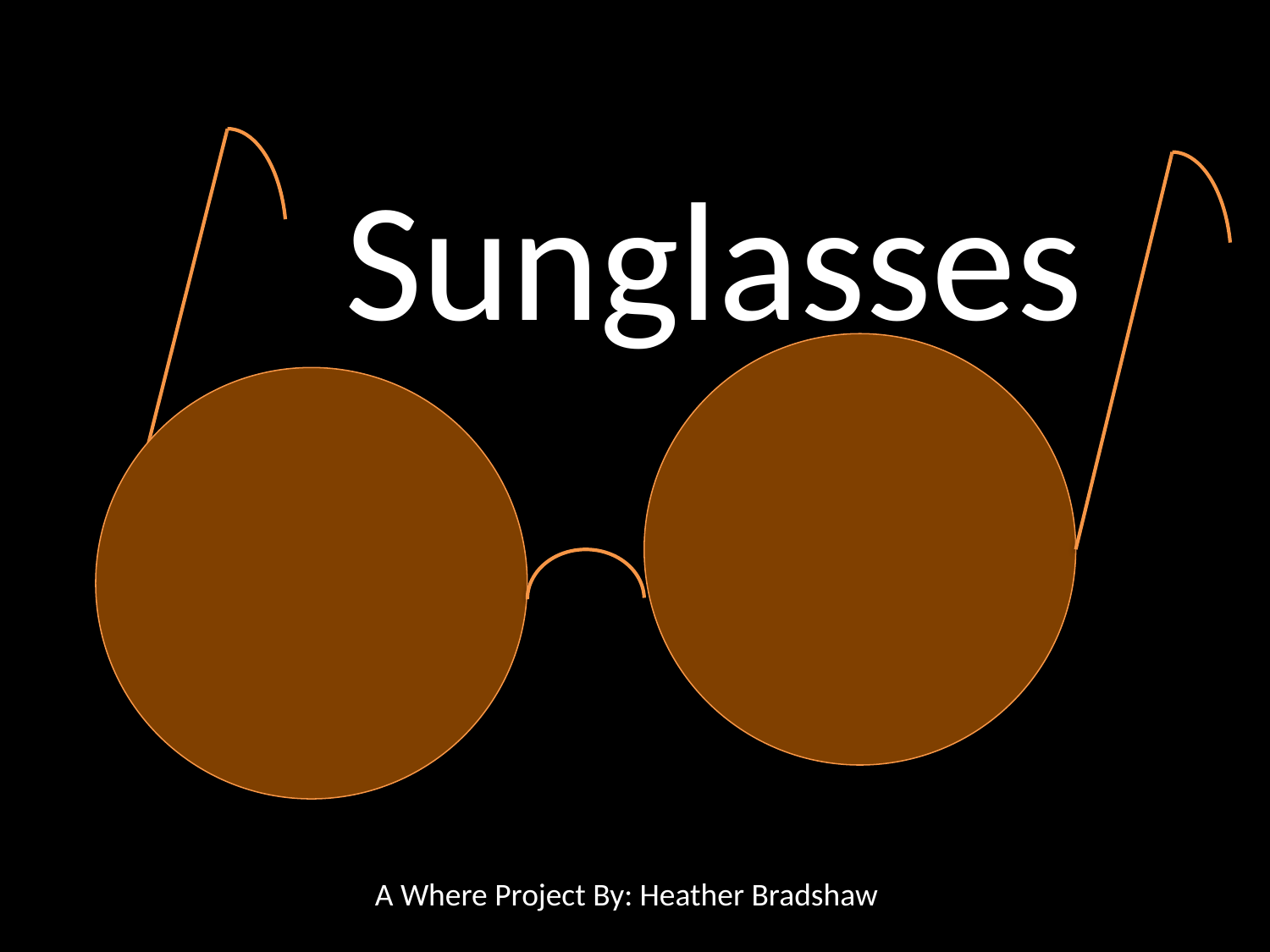

Sunglasses

A Where Project By: Heather Bradshaw